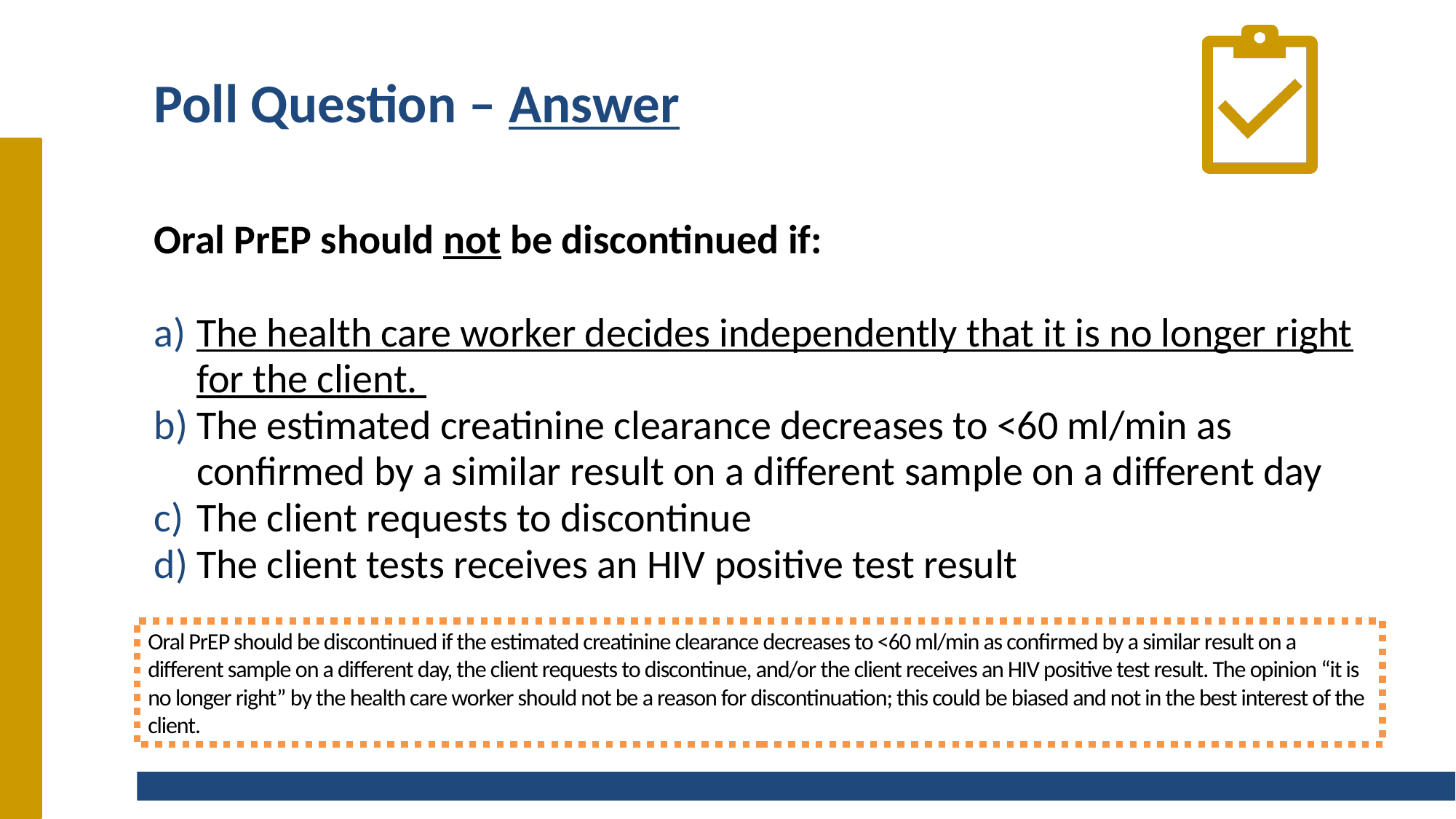

# Poll Question – Answer
Oral PrEP should not be discontinued if:

The health care worker decides independently that it is no longer right for the client.
The estimated creatinine clearance decreases to <60 ml/min as confirmed by a similar result on a different sample on a different day
The client requests to discontinue
The client tests receives an HIV positive test result
Oral PrEP should be discontinued if the estimated creatinine clearance decreases to <60 ml/min as confirmed by a similar result on a different sample on a different day, the client requests to discontinue, and/or the client receives an HIV positive test result. The opinion “it is no longer right” by the health care worker should not be a reason for discontinuation; this could be biased and not in the best interest of the client.